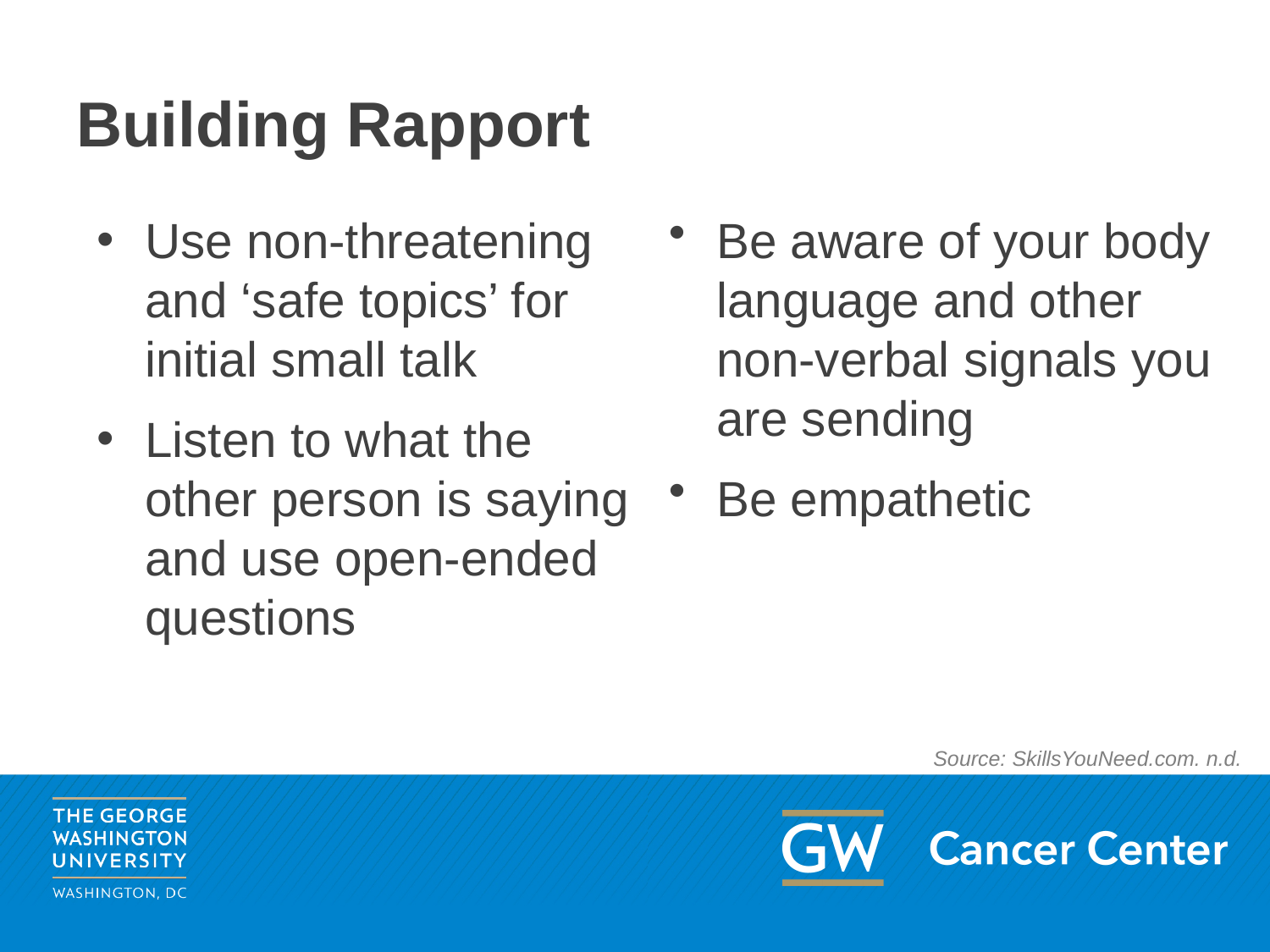

# Building Rapport
Use non-threatening and ‘safe topics’ for initial small talk
Listen to what the other person is saying and use open-ended questions
Be aware of your body language and other non-verbal signals you are sending
Be empathetic

Source: SkillsYouNeed.com. n.d.